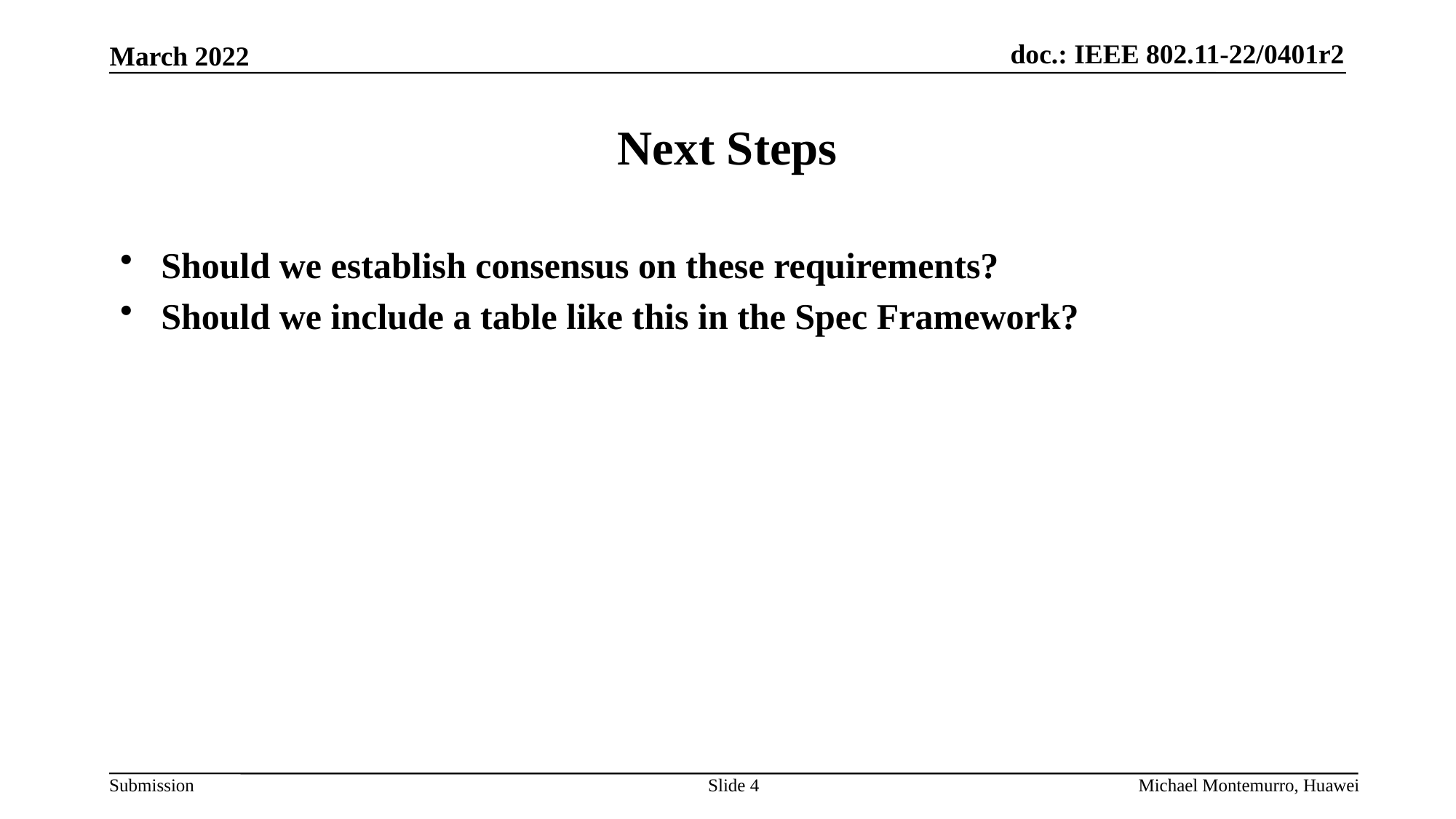

# Next Steps
Should we establish consensus on these requirements?
Should we include a table like this in the Spec Framework?
Slide 4
Michael Montemurro, Huawei